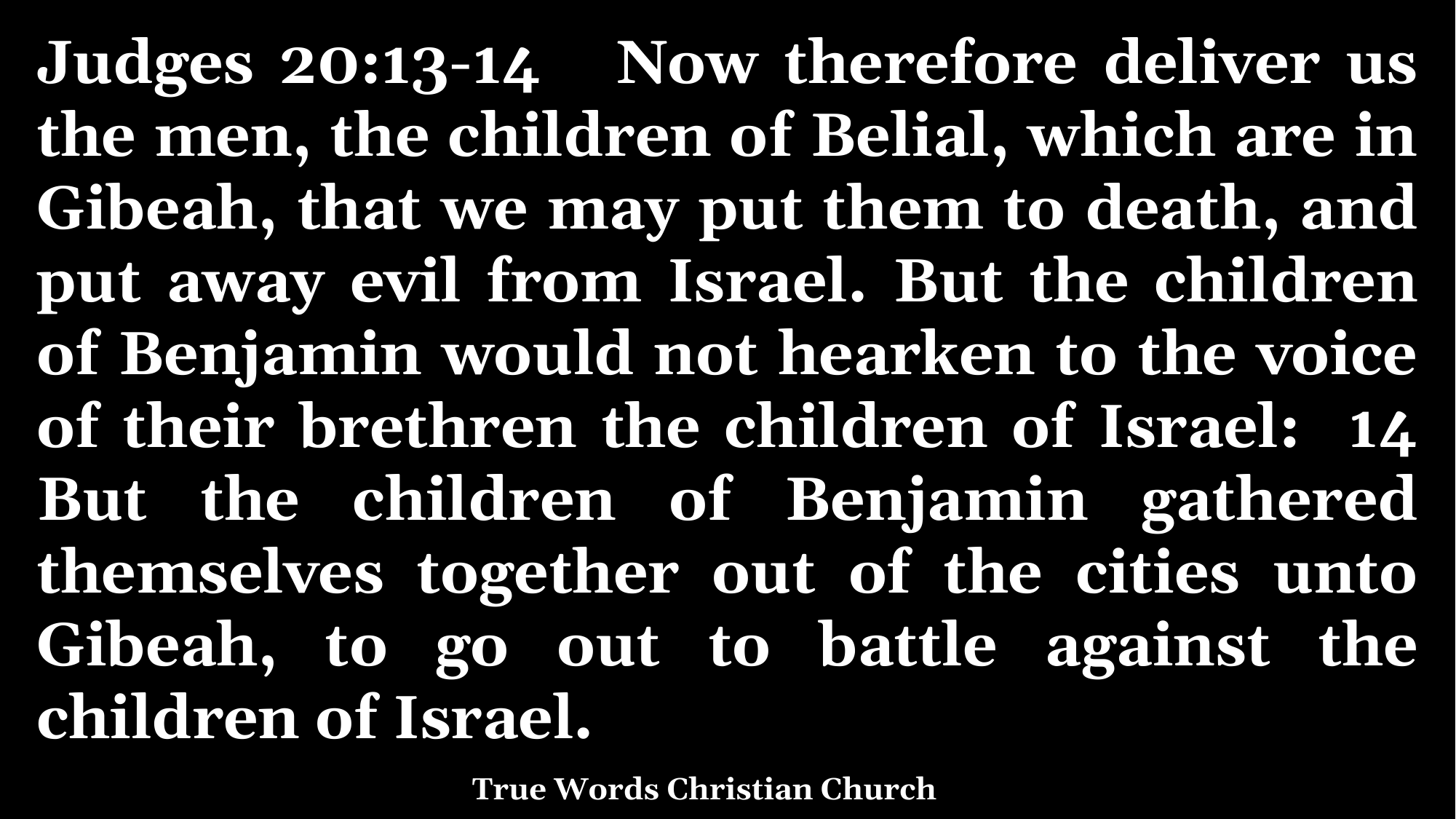

Judges 20:13-14   Now therefore deliver us the men, the children of Belial, which are in Gibeah, that we may put them to death, and put away evil from Israel. But the children of Benjamin would not hearken to the voice of their brethren the children of Israel:  14 But the children of Benjamin gathered themselves together out of the cities unto Gibeah, to go out to battle against the children of Israel.
True Words Christian Church